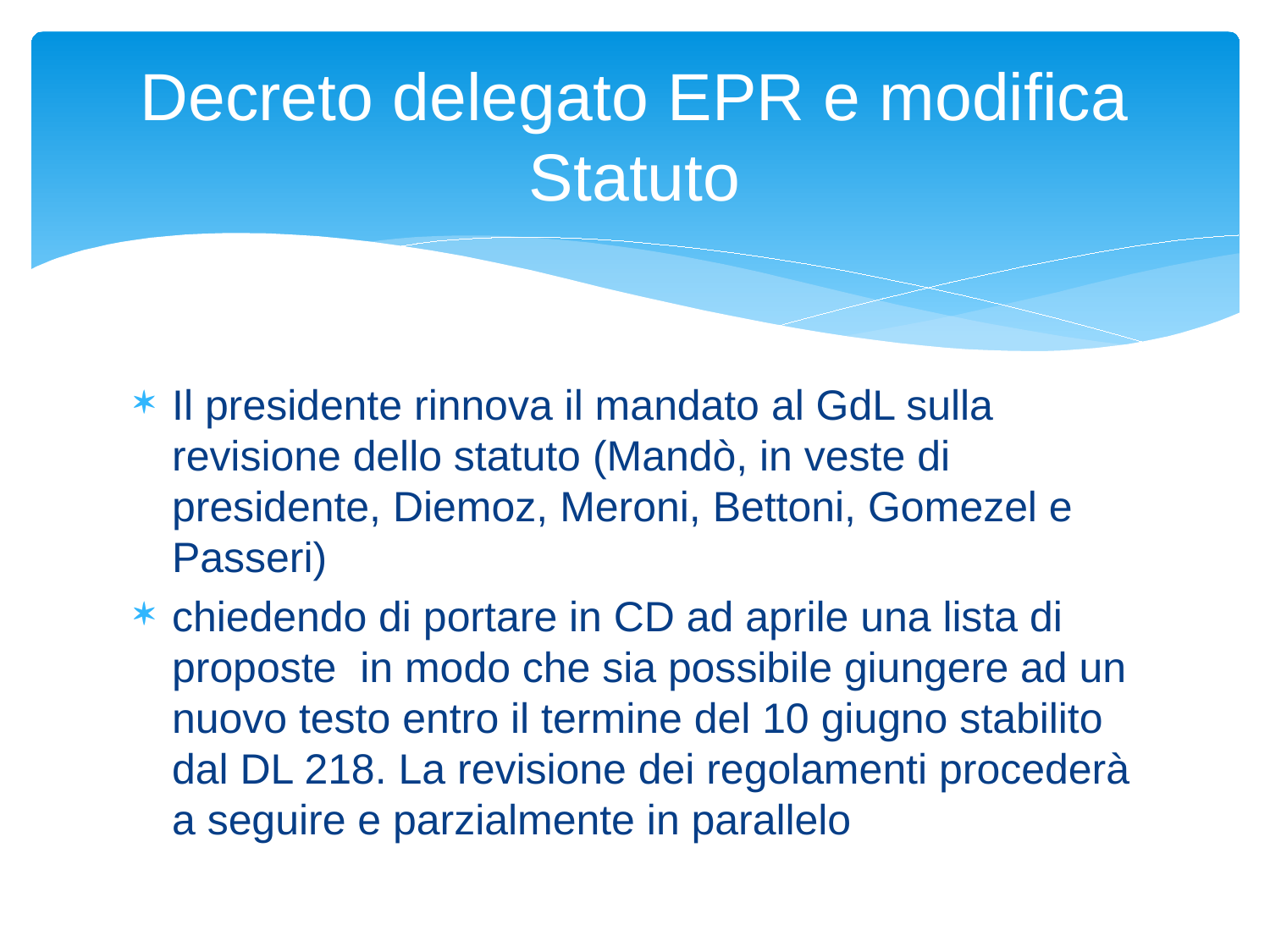

# Decreto delegato EPR e modifica Statuto
Il presidente rinnova il mandato al GdL sulla revisione dello statuto (Mandò, in veste di presidente, Diemoz, Meroni, Bettoni, Gomezel e Passeri)
chiedendo di portare in CD ad aprile una lista di proposte  in modo che sia possibile giungere ad un nuovo testo entro il termine del 10 giugno stabilito dal DL 218. La revisione dei regolamenti procederà a seguire e parzialmente in parallelo